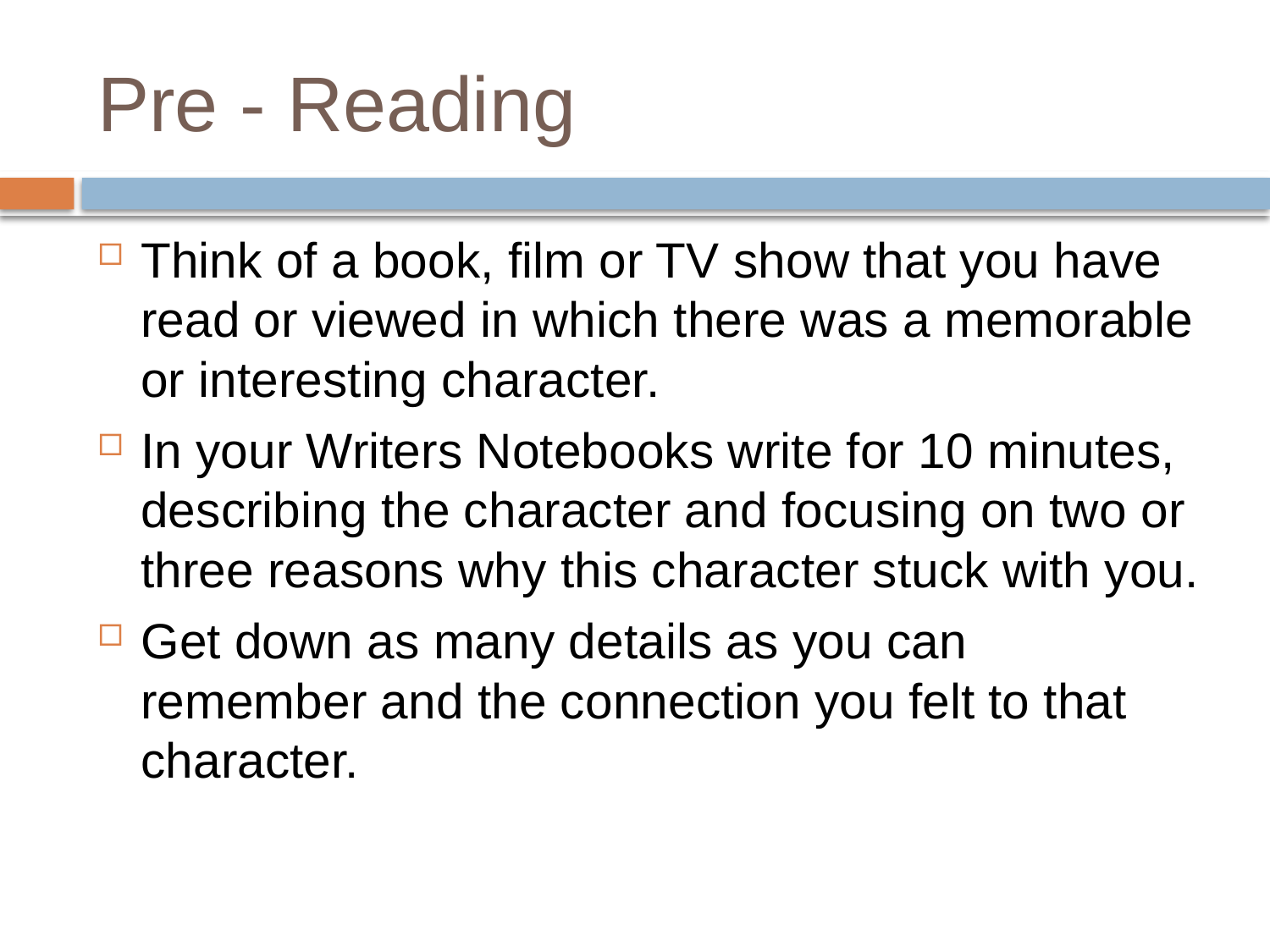

# Pre - Reading
Think of a book, film or TV show that you have read or viewed in which there was a memorable or interesting character.
In your Writers Notebooks write for 10 minutes, describing the character and focusing on two or three reasons why this character stuck with you.
Get down as many details as you can remember and the connection you felt to that character.